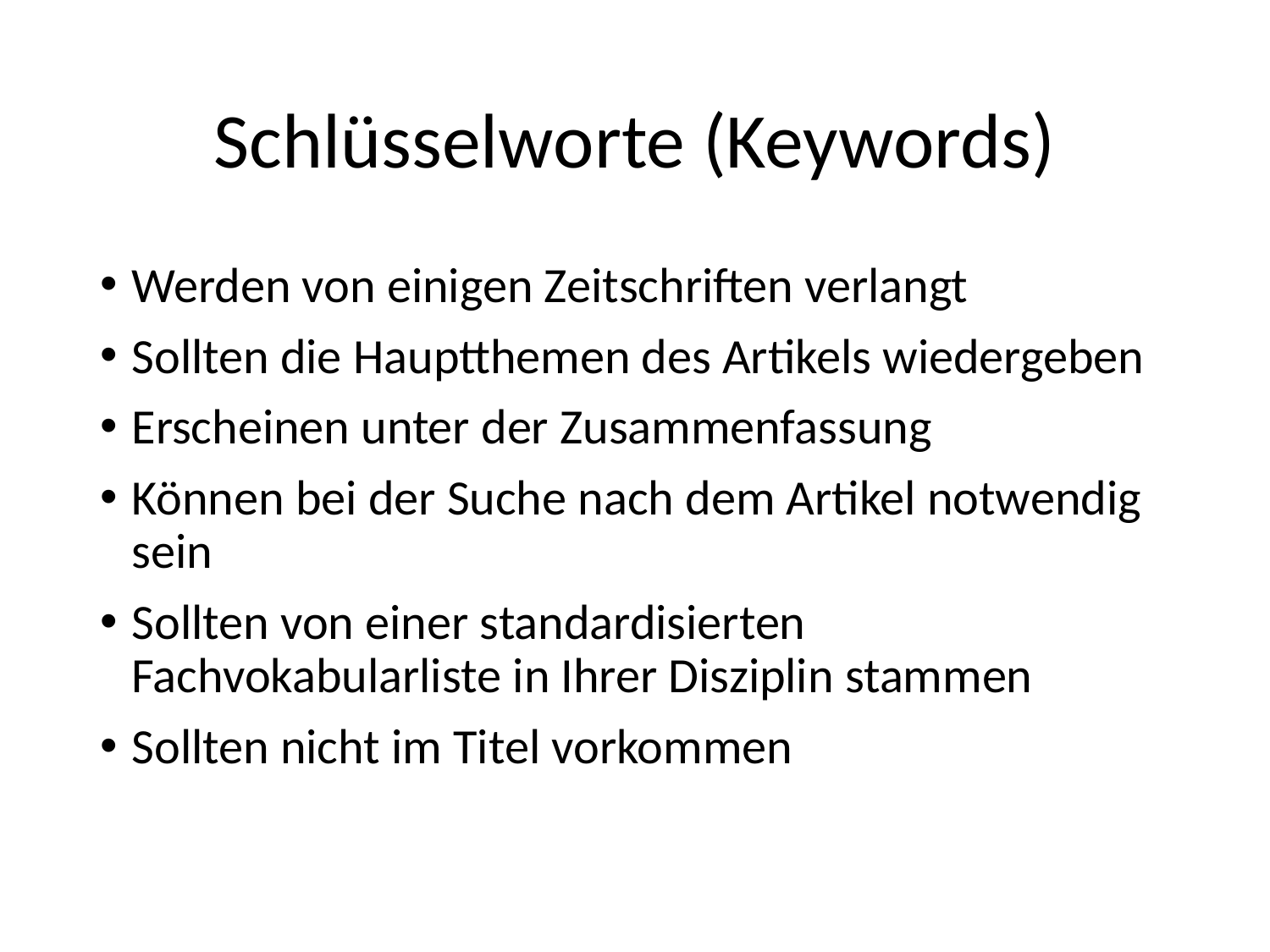

# Schlüsselworte (Keywords)
Werden von einigen Zeitschriften verlangt
Sollten die Hauptthemen des Artikels wiedergeben
Erscheinen unter der Zusammenfassung
Können bei der Suche nach dem Artikel notwendig sein
Sollten von einer standardisierten Fachvokabularliste in Ihrer Disziplin stammen
Sollten nicht im Titel vorkommen